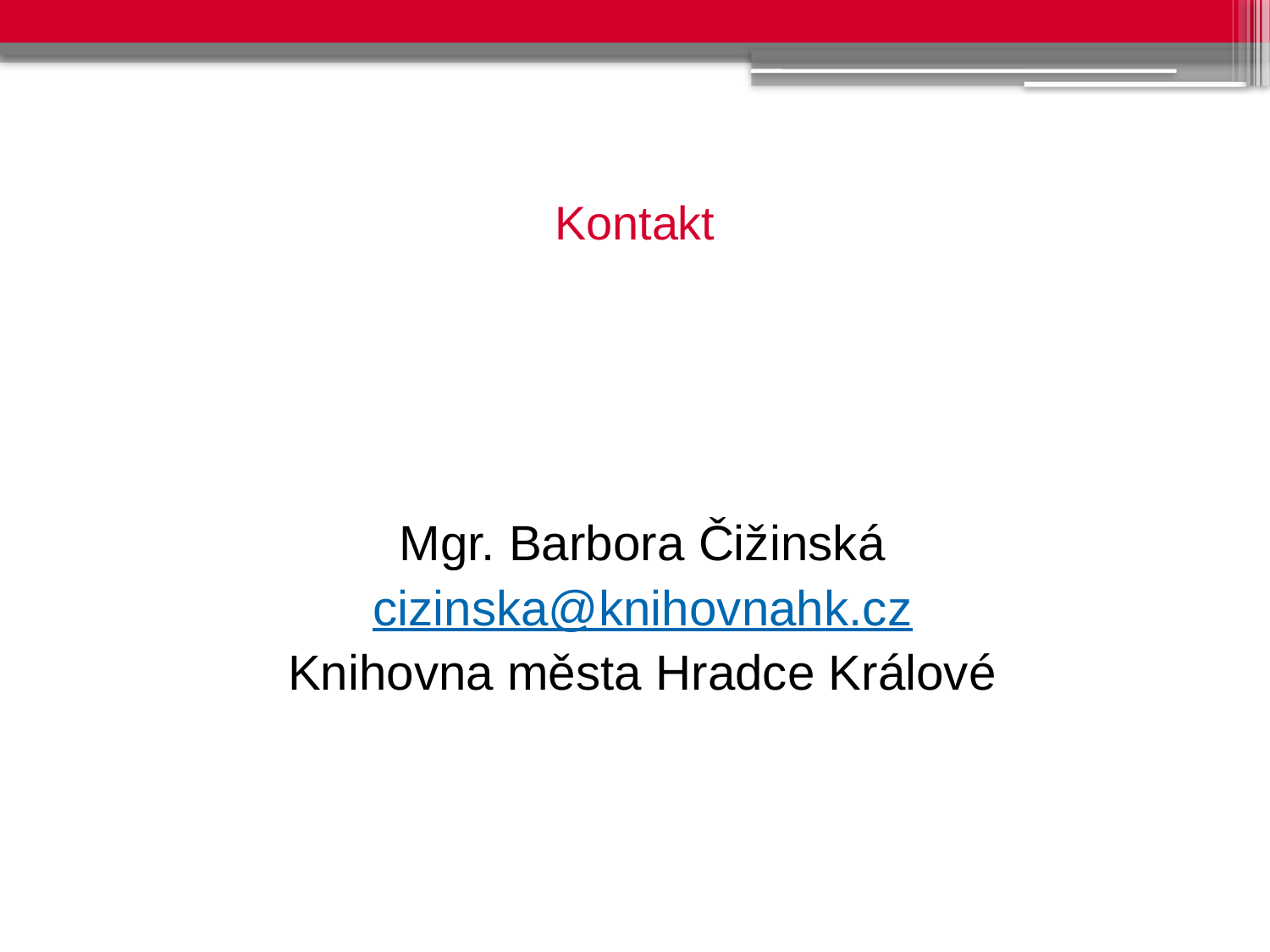

# Kontakt

Mgr. Barbora Čižinská
cizinska@knihovnahk.cz
Knihovna města Hradce Králové